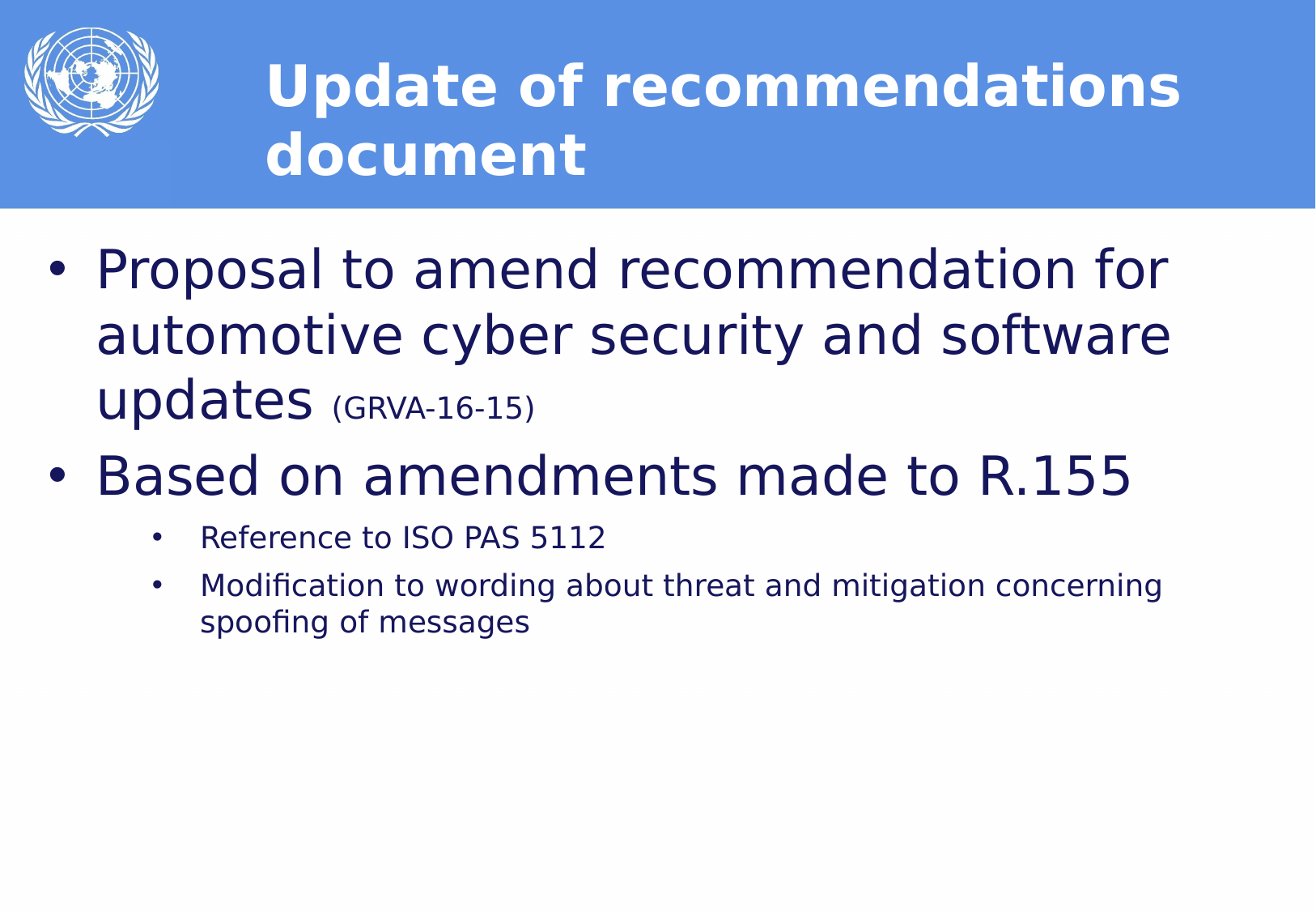

# Update of recommendations document
Proposal to amend recommendation for automotive cyber security and software updates (GRVA-16-15)
Based on amendments made to R.155
Reference to ISO PAS 5112
Modification to wording about threat and mitigation concerning spoofing of messages